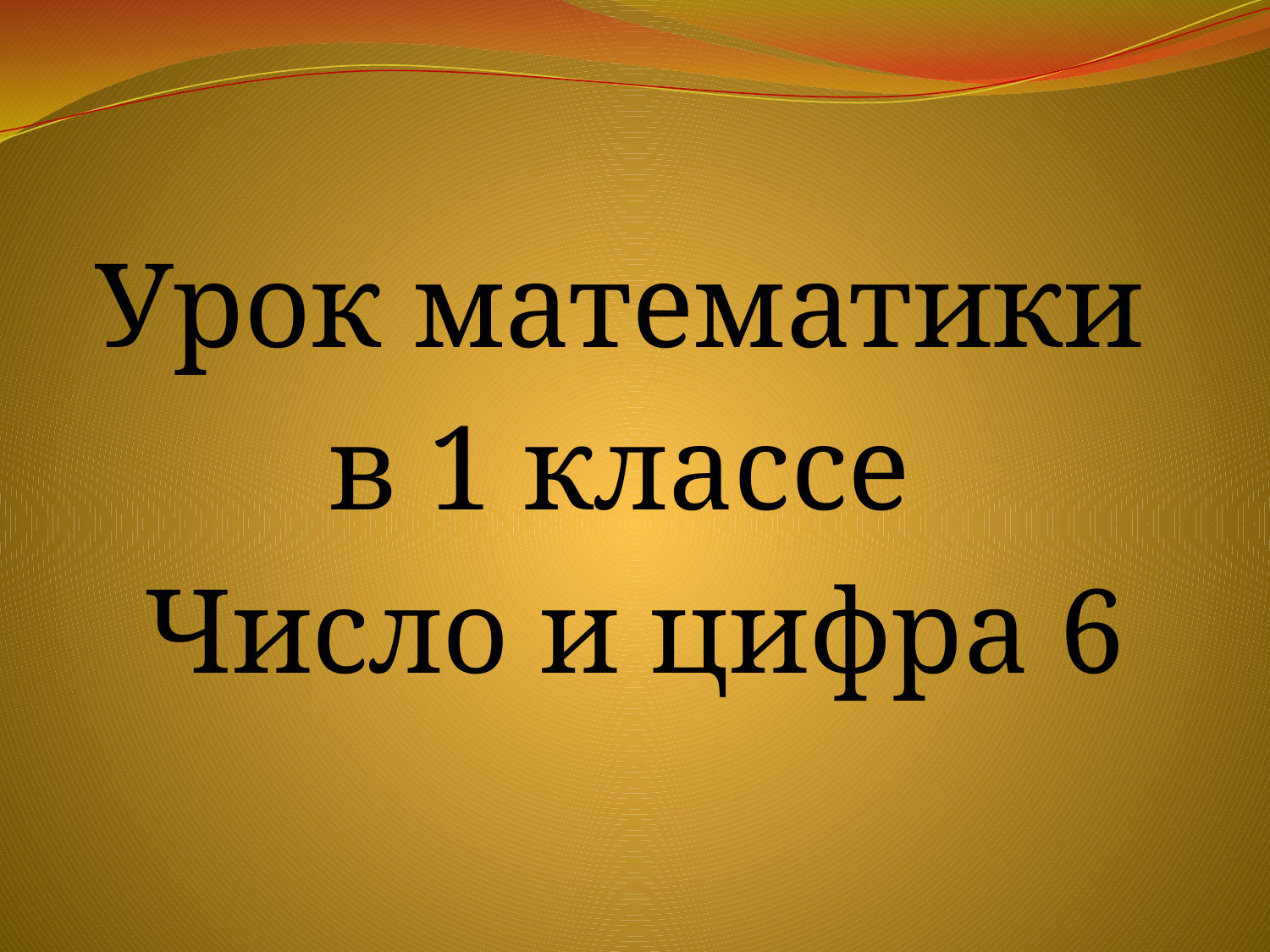

Урок математики
в 1 классе
Число и цифра 6